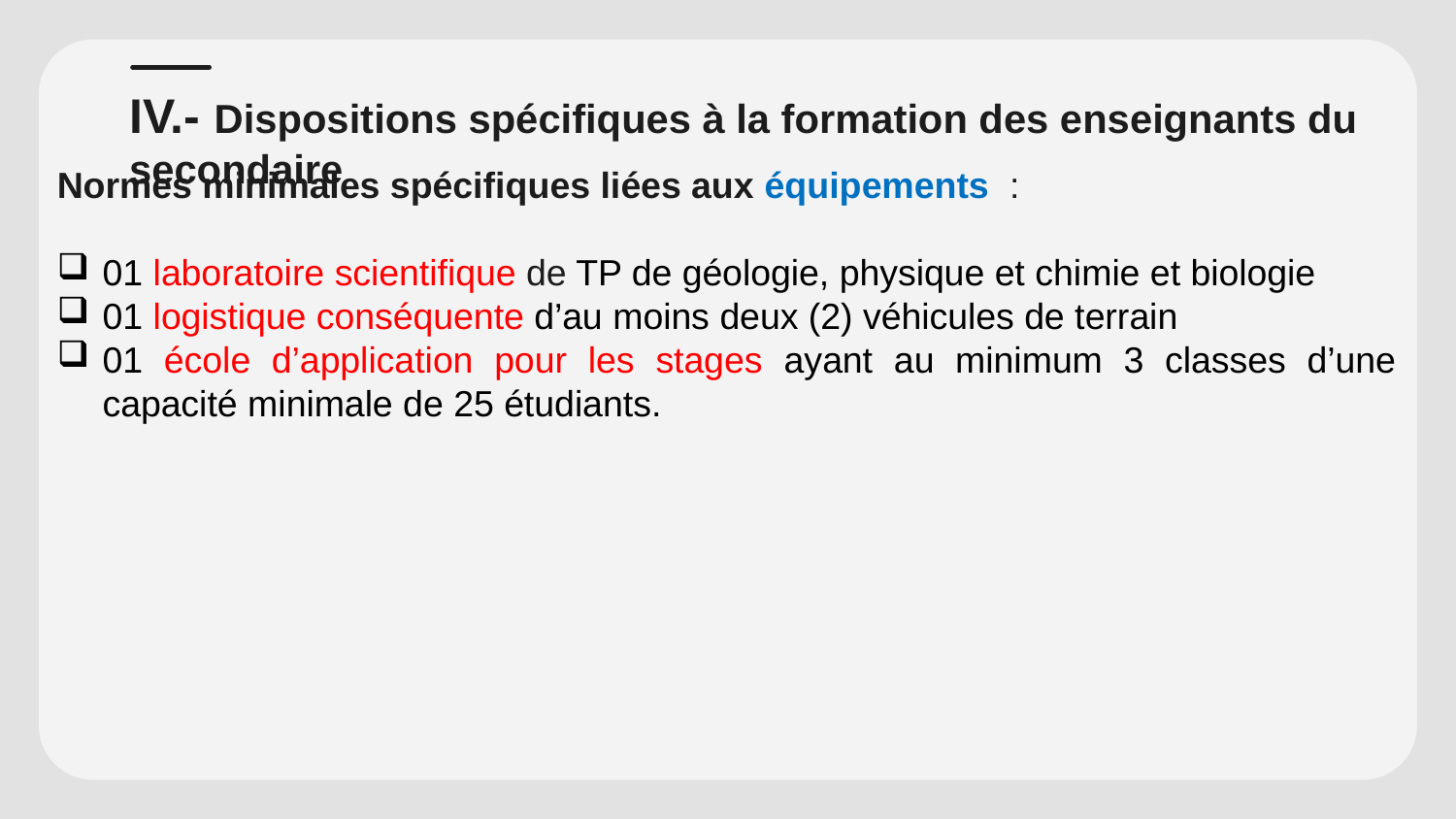

# IV.- Dispositions spécifiques à la formation des enseignants du secondaire
Normes minimales spécifiques liées aux équipements  :

01 laboratoire scientifique de TP de géologie, physique et chimie et biologie
01 logistique conséquente d’au moins deux (2) véhicules de terrain
01 école d’application pour les stages ayant au minimum 3 classes d’une capacité minimale de 25 étudiants.